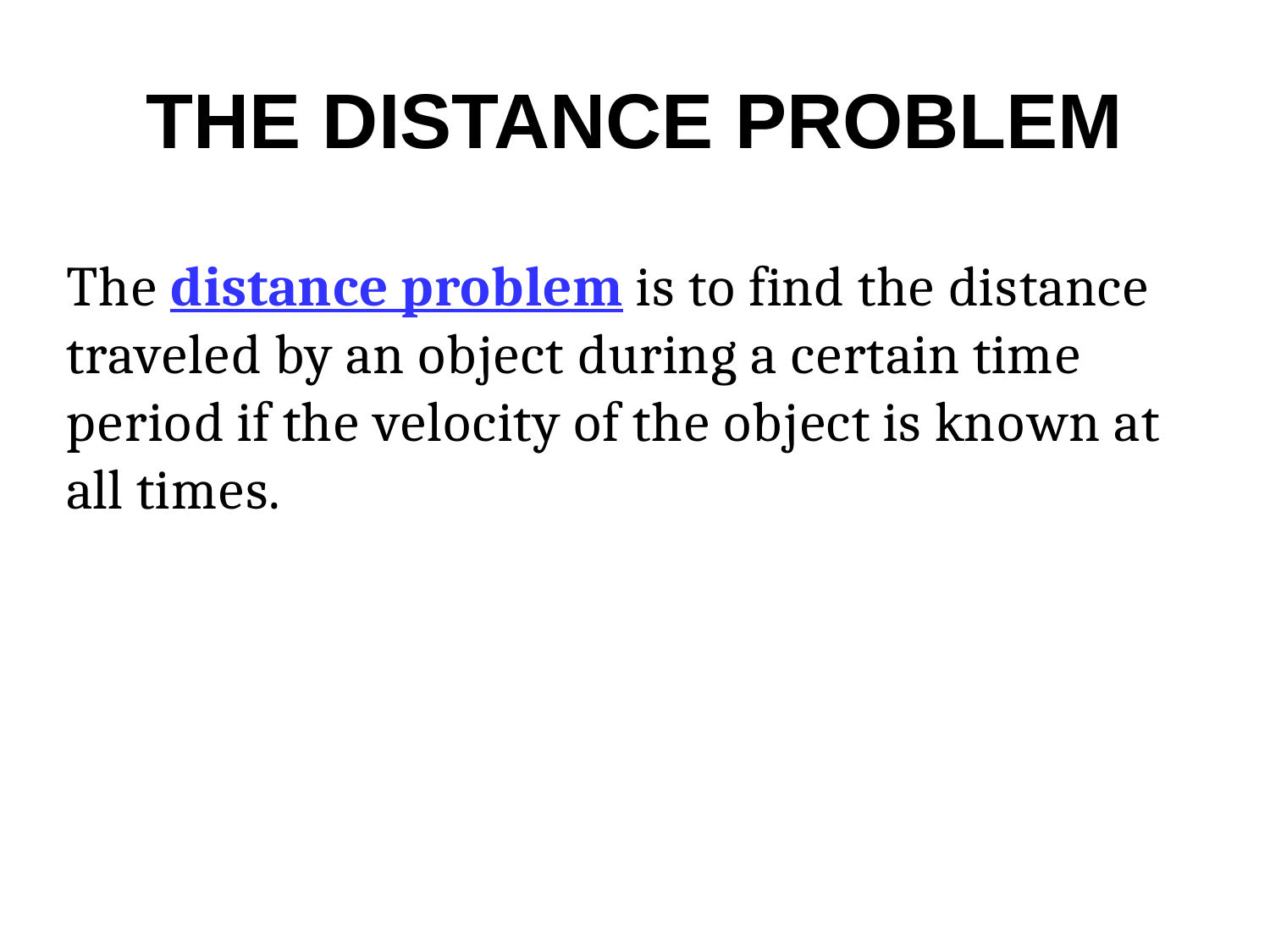

# THE DISTANCE PROBLEM
The distance problem is to find the distance traveled by an object during a certain time period if the velocity of the object is known at all times.